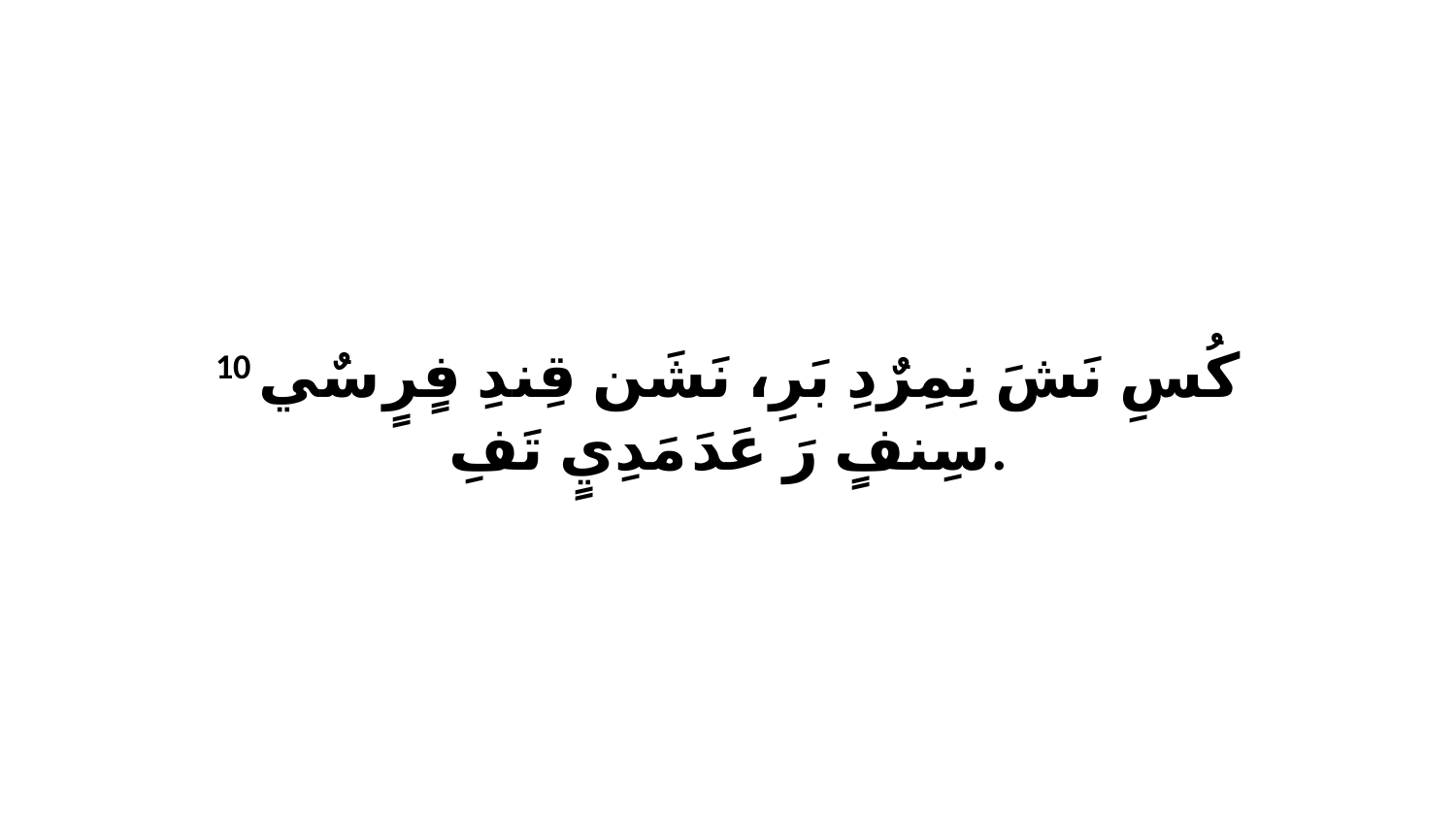

10 كُسِ نَشَ نِمِرٌدِ بَرِ، نَشَن قِندِ فٍرٍ سٌي سِنفٍ رَ عَدَ مَدِيٍ تَفِ.